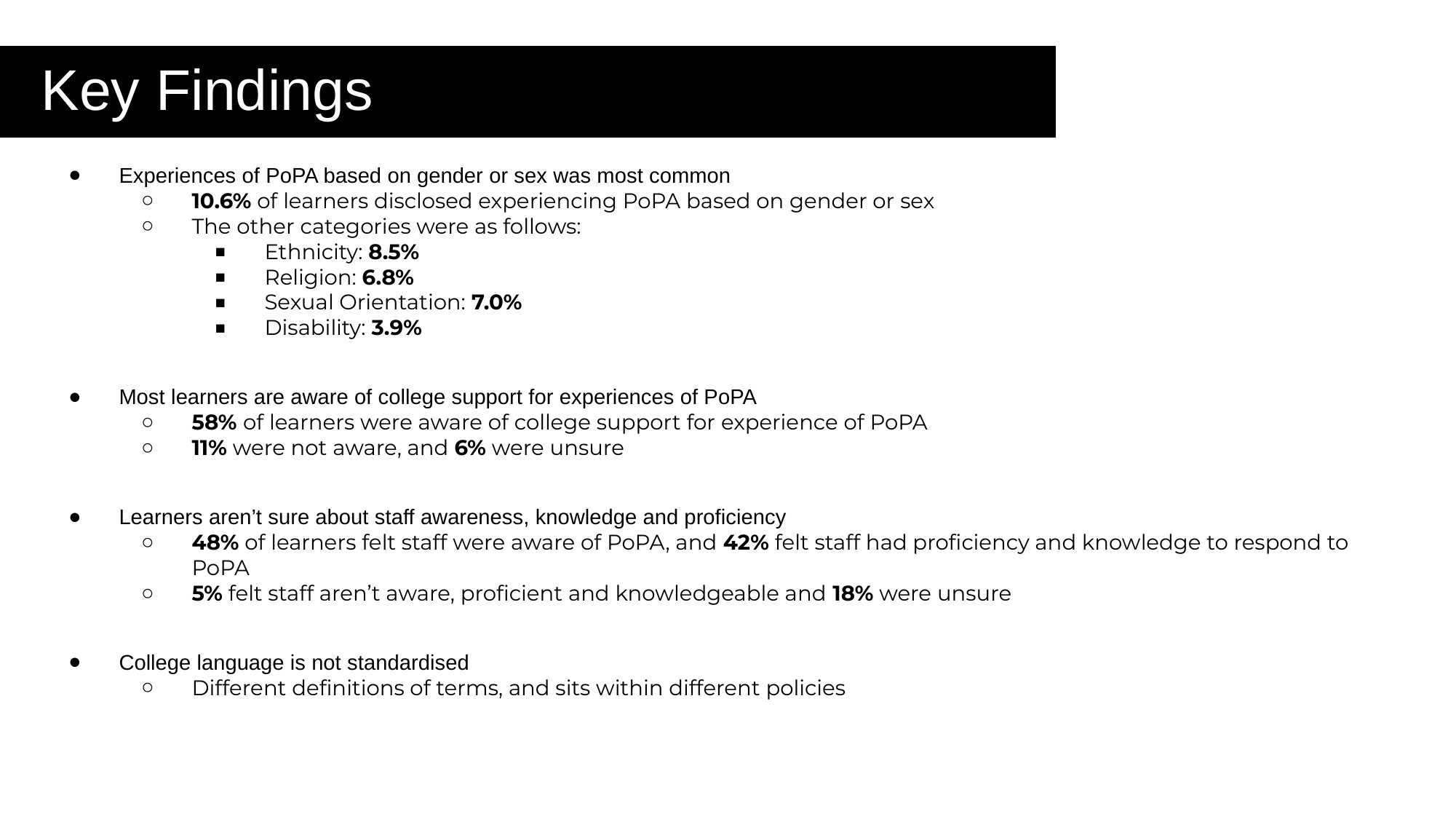

# Key Findings
Experiences of PoPA based on gender or sex was most common
10.6% of learners disclosed experiencing PoPA based on gender or sex
The other categories were as follows:
Ethnicity: 8.5%
Religion: 6.8%
Sexual Orientation: 7.0%
Disability: 3.9%

Most learners are aware of college support for experiences of PoPA
58% of learners were aware of college support for experience of PoPA
11% were not aware, and 6% were unsure

Learners aren’t sure about staff awareness, knowledge and proficiency
48% of learners felt staff were aware of PoPA, and 42% felt staff had proficiency and knowledge to respond to PoPA
5% felt staff aren’t aware, proficient and knowledgeable and 18% were unsure
College language is not standardised
Different definitions of terms, and sits within different policies